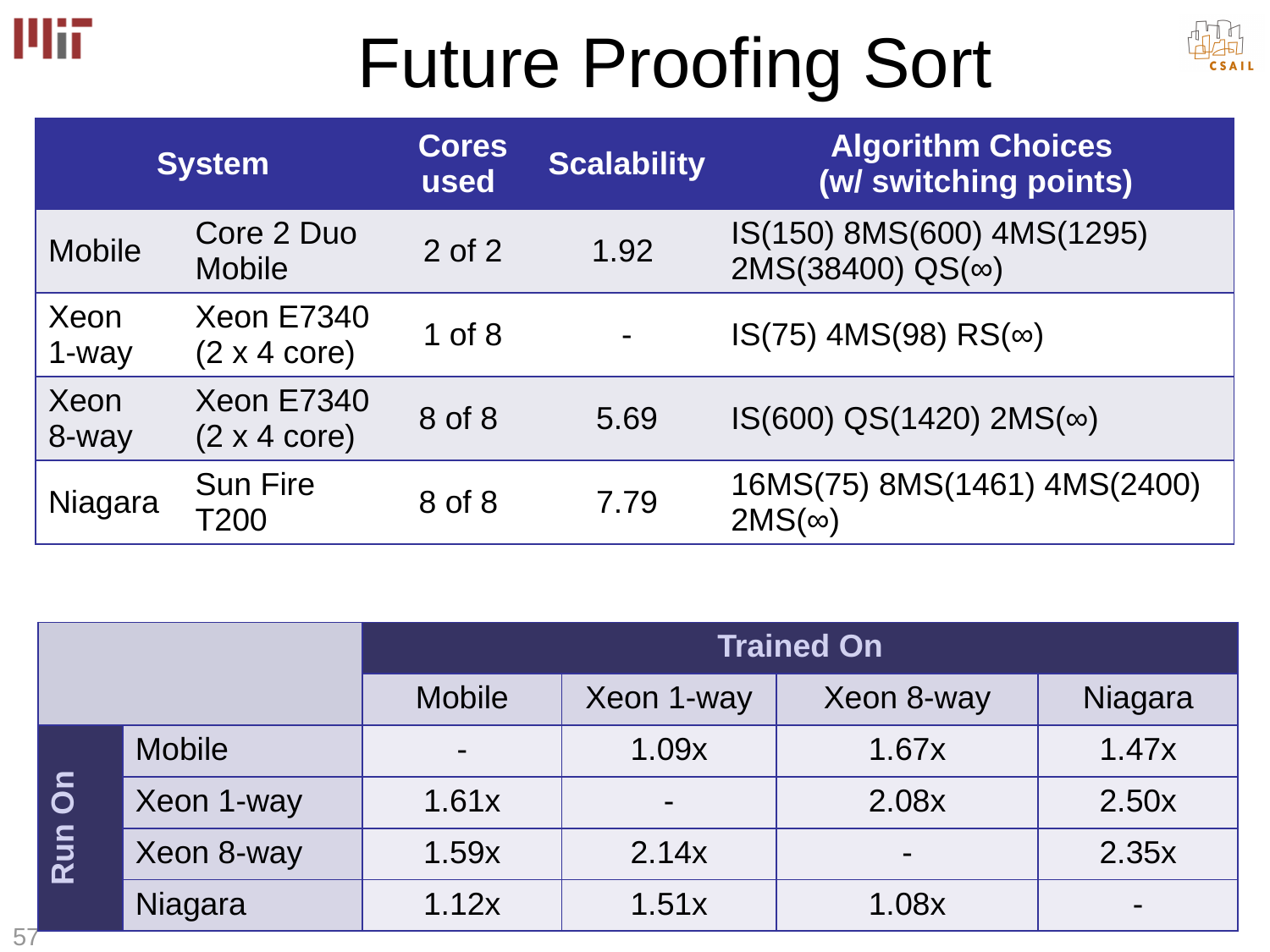

# Future Proofing Sort
| System |  | Cores used | Scalability | Algorithm Choices (w/ switching points) |
| --- | --- | --- | --- | --- |
| Mobile | Core 2 Duo Mobile | 2 of 2 | 1.92 | IS(150) 8MS(600) 4MS(1295) 2MS(38400) QS(∞) |
| Xeon 1-way | Xeon E7340 (2 x 4 core) | 1 of 8 | - | IS(75) 4MS(98) RS(∞) |
| Xeon 8-way | Xeon E7340 (2 x 4 core) | 8 of 8 | 5.69 | IS(600) QS(1420) 2MS(∞) |
| Niagara | Sun Fire T200 | 8 of 8 | 7.79 | 16MS(75) 8MS(1461) 4MS(2400) 2MS(∞) |

|  |  | Trained On |  |  |  |
| --- | --- | --- | --- | --- | --- |
|  |  | Mobile | Xeon 1-way | Xeon 8-way | Niagara |
| Run On | Mobile | - | 1.09x | 1.67x | 1.47x |
|  | Xeon 1-way | 1.61x | - | 2.08x | 2.50x |
|  | Xeon 8-way | 1.59x | 2.14x | - | 2.35x |
|  | Niagara | 1.12x | 1.51x | 1.08x | - |
57